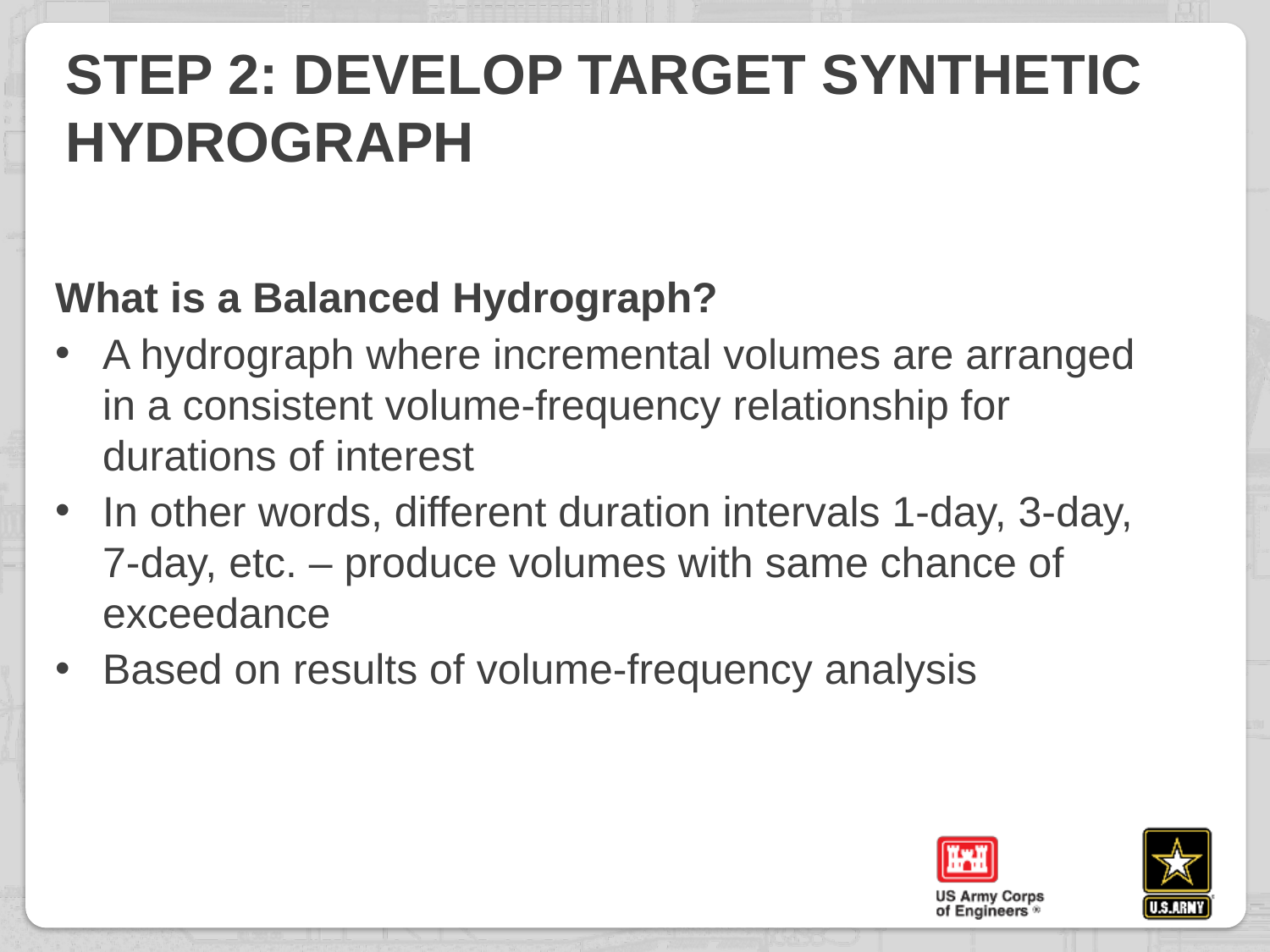

# Step 2: Develop Target Synthetic Hydrograph
What is a Balanced Hydrograph?
A hydrograph where incremental volumes are arranged in a consistent volume-frequency relationship for durations of interest
In other words, different duration intervals 1-day, 3-day, 7-day, etc. – produce volumes with same chance of exceedance
Based on results of volume-frequency analysis